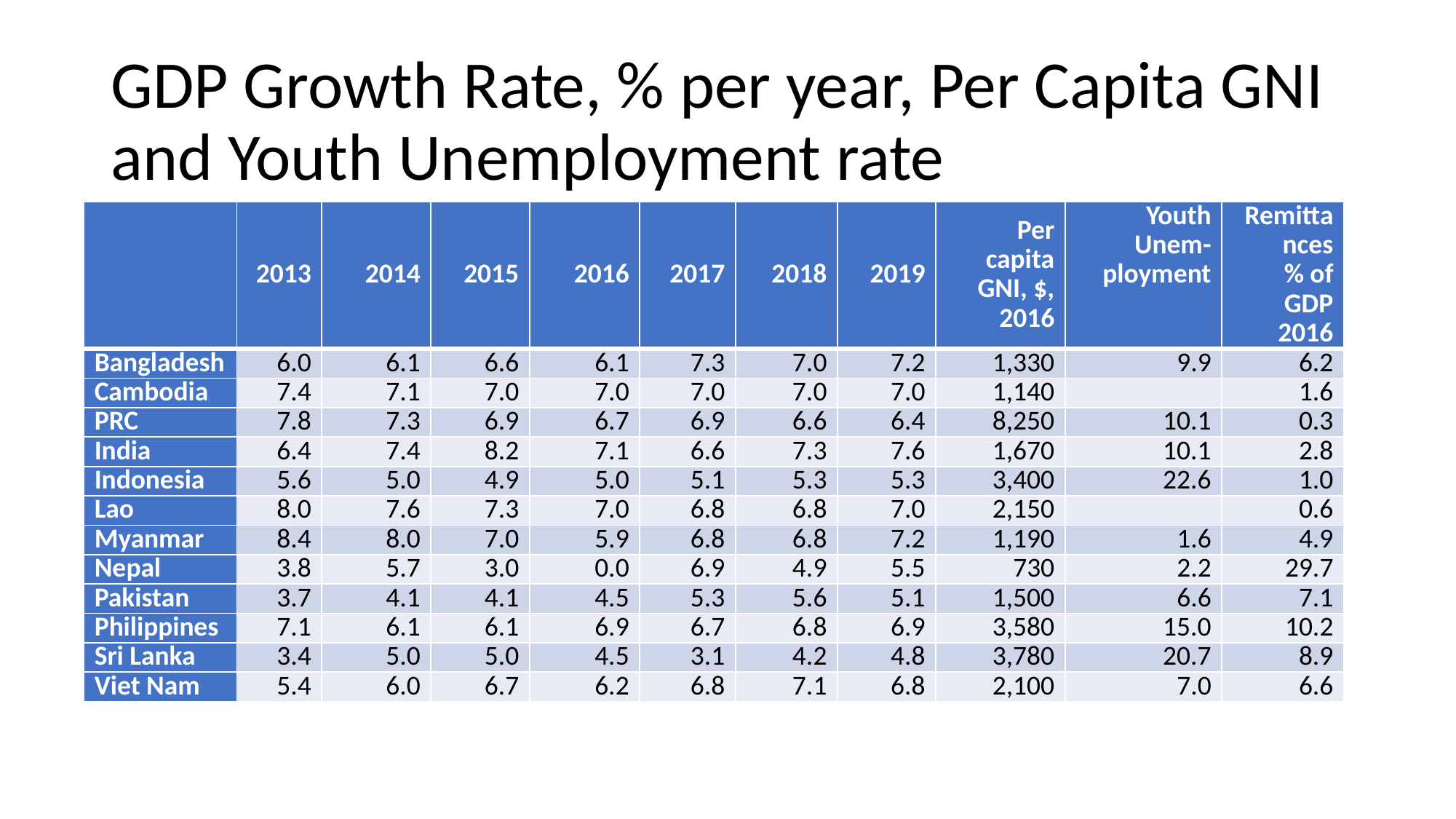

# GDP Growth Rate, % per year, Per Capita GNI and Youth Unemployment rate
|  | 2013 | 2014 | 2015 | 2016 | 2017 | 2018 | 2019 | Per capita GNI, $, 2016 | Youth Unem-ployment | Remittances % of GDP 2016 |
| --- | --- | --- | --- | --- | --- | --- | --- | --- | --- | --- |
| Bangladesh | 6.0 | 6.1 | 6.6 | 6.1 | 7.3 | 7.0 | 7.2 | 1,330 | 9.9 | 6.2 |
| Cambodia | 7.4 | 7.1 | 7.0 | 7.0 | 7.0 | 7.0 | 7.0 | 1,140 |  | 1.6 |
| PRC | 7.8 | 7.3 | 6.9 | 6.7 | 6.9 | 6.6 | 6.4 | 8,250 | 10.1 | 0.3 |
| India | 6.4 | 7.4 | 8.2 | 7.1 | 6.6 | 7.3 | 7.6 | 1,670 | 10.1 | 2.8 |
| Indonesia | 5.6 | 5.0 | 4.9 | 5.0 | 5.1 | 5.3 | 5.3 | 3,400 | 22.6 | 1.0 |
| Lao | 8.0 | 7.6 | 7.3 | 7.0 | 6.8 | 6.8 | 7.0 | 2,150 |  | 0.6 |
| Myanmar | 8.4 | 8.0 | 7.0 | 5.9 | 6.8 | 6.8 | 7.2 | 1,190 | 1.6 | 4.9 |
| Nepal | 3.8 | 5.7 | 3.0 | 0.0 | 6.9 | 4.9 | 5.5 | 730 | 2.2 | 29.7 |
| Pakistan | 3.7 | 4.1 | 4.1 | 4.5 | 5.3 | 5.6 | 5.1 | 1,500 | 6.6 | 7.1 |
| Philippines | 7.1 | 6.1 | 6.1 | 6.9 | 6.7 | 6.8 | 6.9 | 3,580 | 15.0 | 10.2 |
| Sri Lanka | 3.4 | 5.0 | 5.0 | 4.5 | 3.1 | 4.2 | 4.8 | 3,780 | 20.7 | 8.9 |
| Viet Nam | 5.4 | 6.0 | 6.7 | 6.2 | 6.8 | 7.1 | 6.8 | 2,100 | 7.0 | 6.6 |